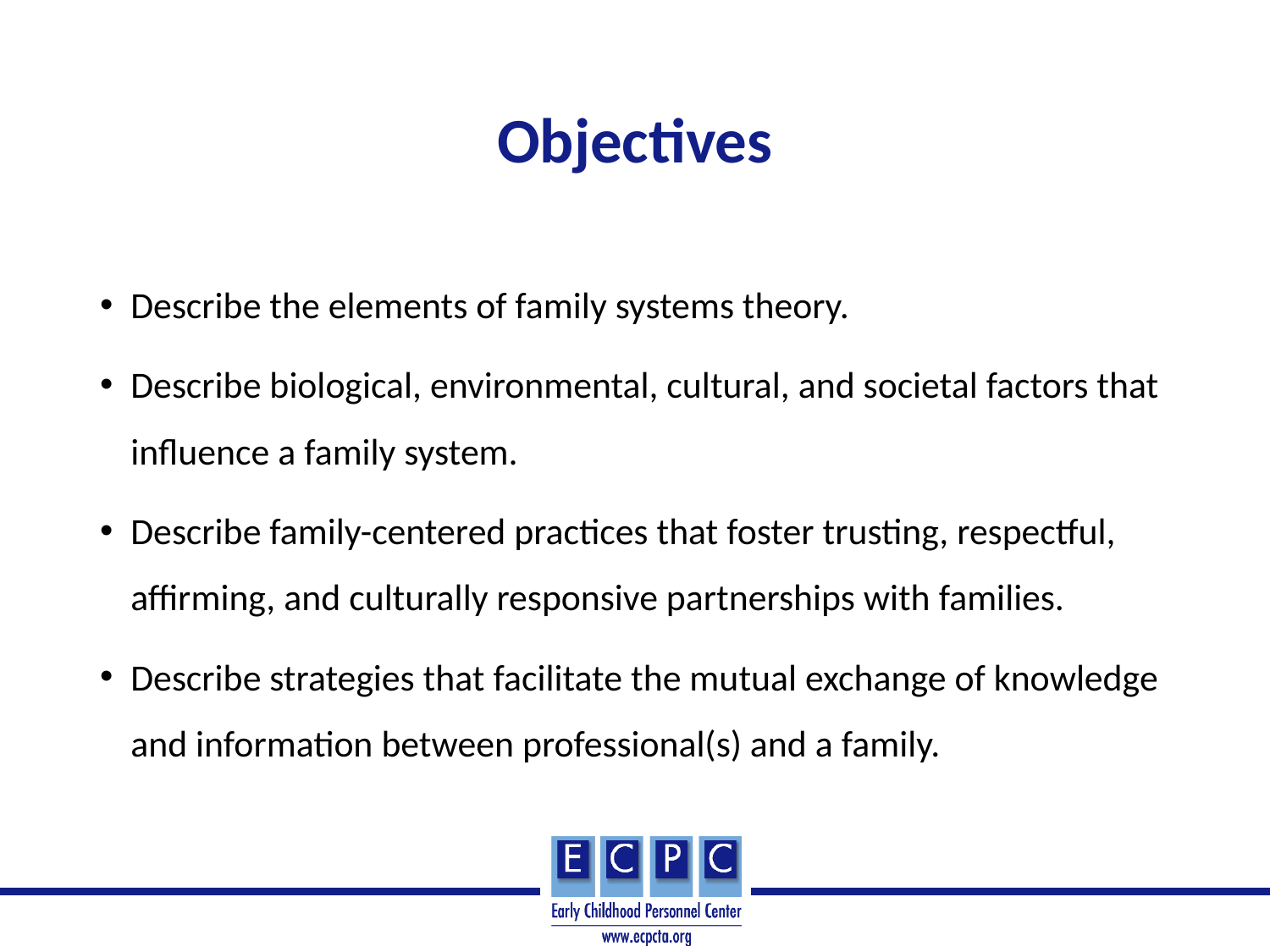

# Objectives
Describe the elements of family systems theory.
Describe biological, environmental, cultural, and societal factors that influence a family system.
Describe family-centered practices that foster trusting, respectful, affirming, and culturally responsive partnerships with families.
Describe strategies that facilitate the mutual exchange of knowledge and information between professional(s) and a family.